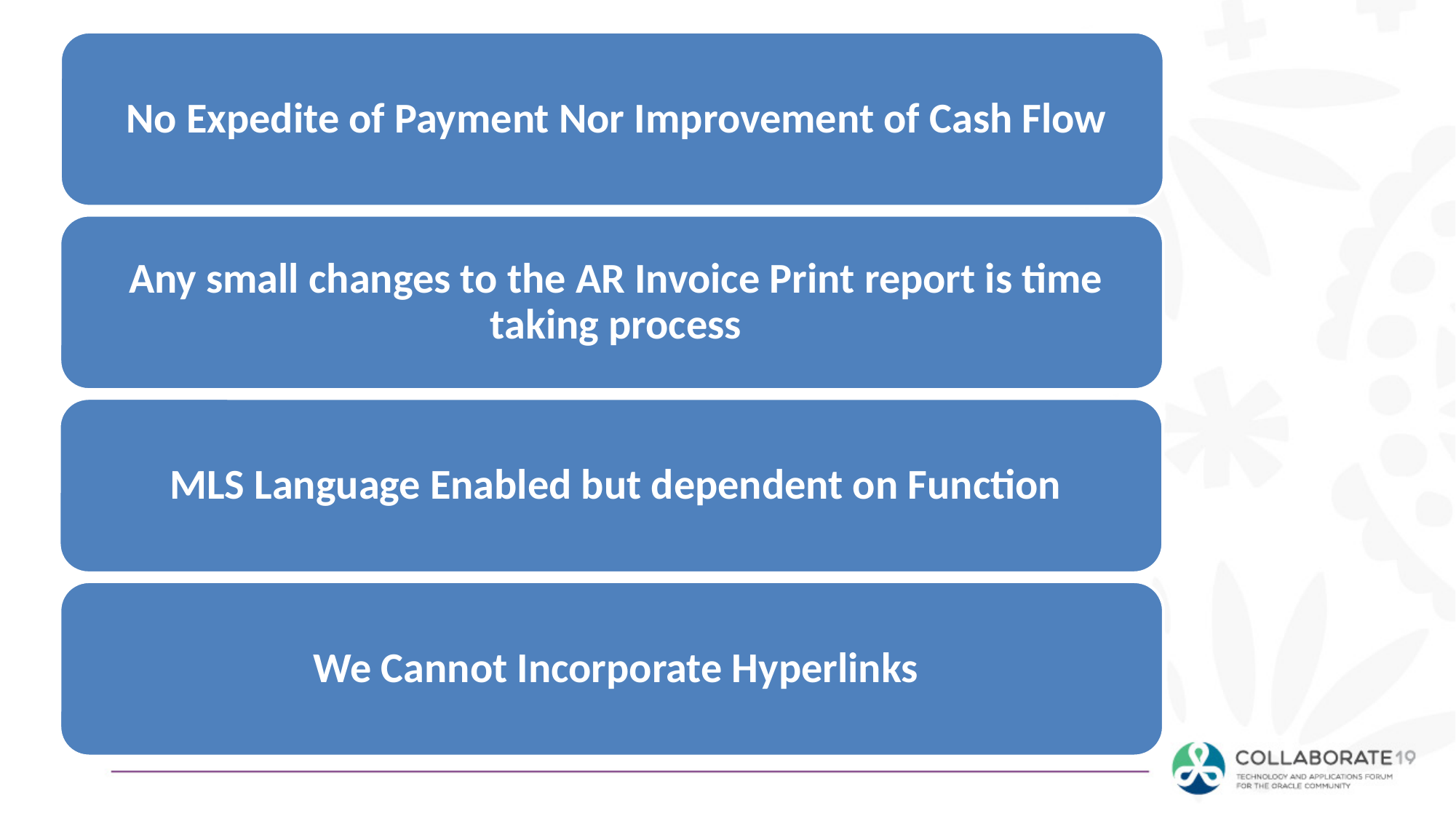

No Expedite of Payment Nor Improvement of Cash Flow
Any small changes to the AR Invoice Print report is time taking process
MLS Language Enabled but dependent on Function
We Cannot Incorporate Hyperlinks